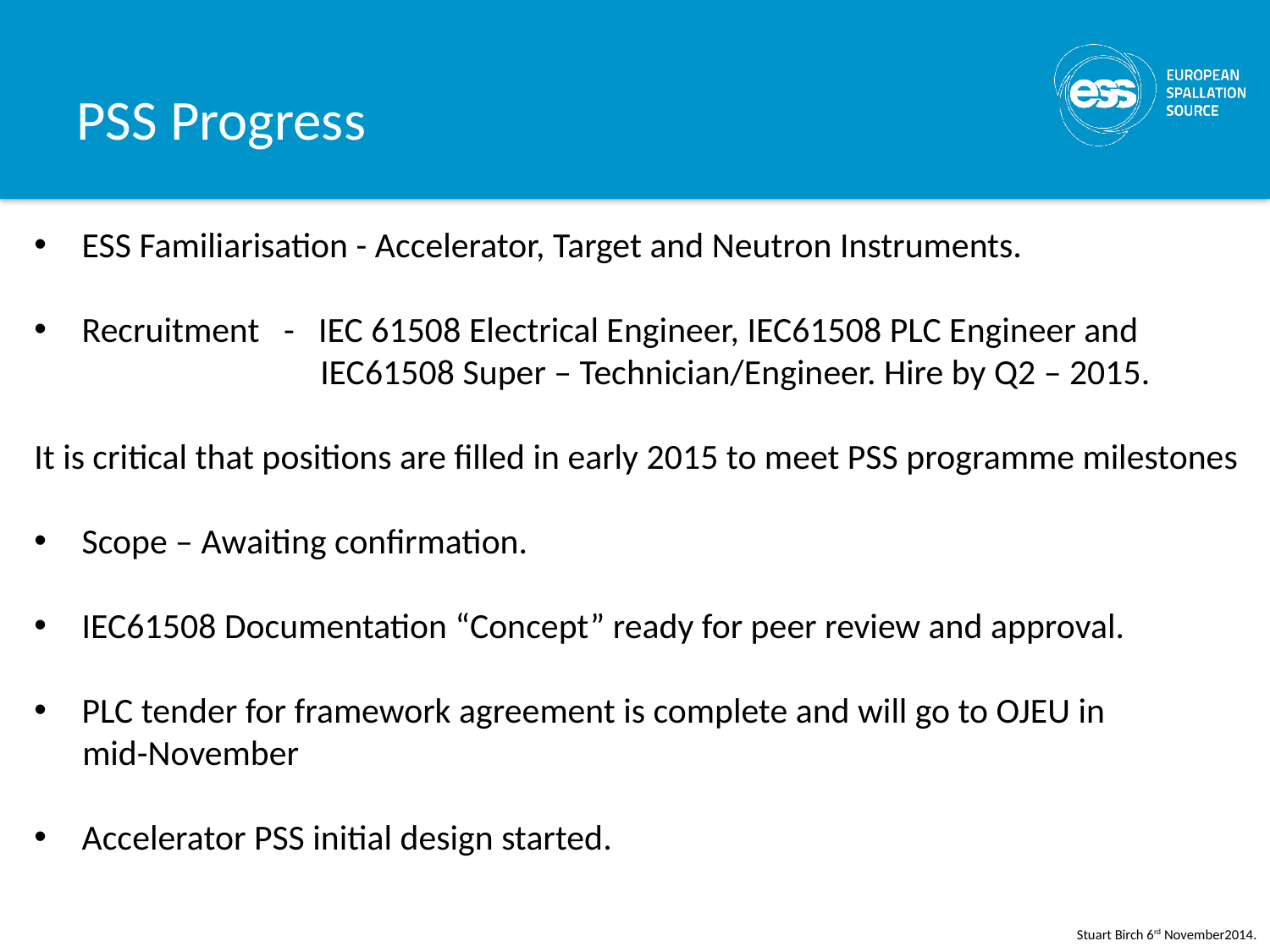

# PSS Progress
ESS Familiarisation - Accelerator, Target and Neutron Instruments.

Recruitment   -   IEC 61508 Electrical Engineer, IEC61508 PLC Engineer and
		    IEC61508 Super – Technician/Engineer. Hire by Q2 – 2015.

It is critical that positions are filled in early 2015 to meet PSS programme milestones

Scope – Awaiting confirmation.

IEC61508 Documentation “Concept” ready for peer review and approval.

PLC tender for framework agreement is complete and will go to OJEU in
      mid-November

Accelerator PSS initial design started.

Stuart Birch 6rd November2014.